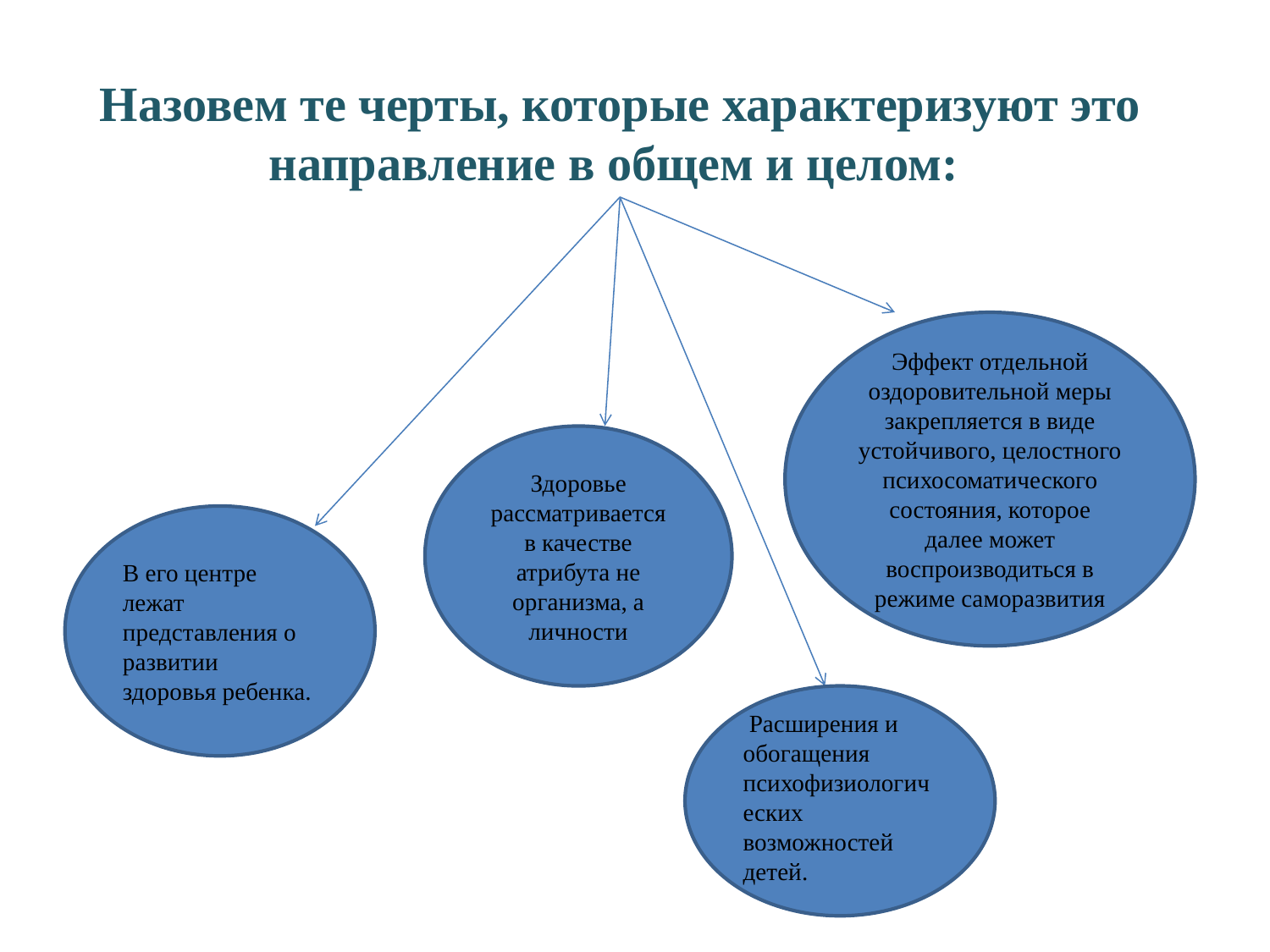

Назовем те черты, которые характеризуют это направление в общем и целом:
Эффект отдельной оздоровительной меры закрепляется в виде устойчивого, целостного психосоматического состояния, которое далее может воспроизводиться в режиме саморазвития
Здоровье рассматривается в качестве атрибута не организма, а личности
В его центре лежат представления о развитии здоровья ребенка.

 Расширения и  обогащения психофизиологических возможностей детей.